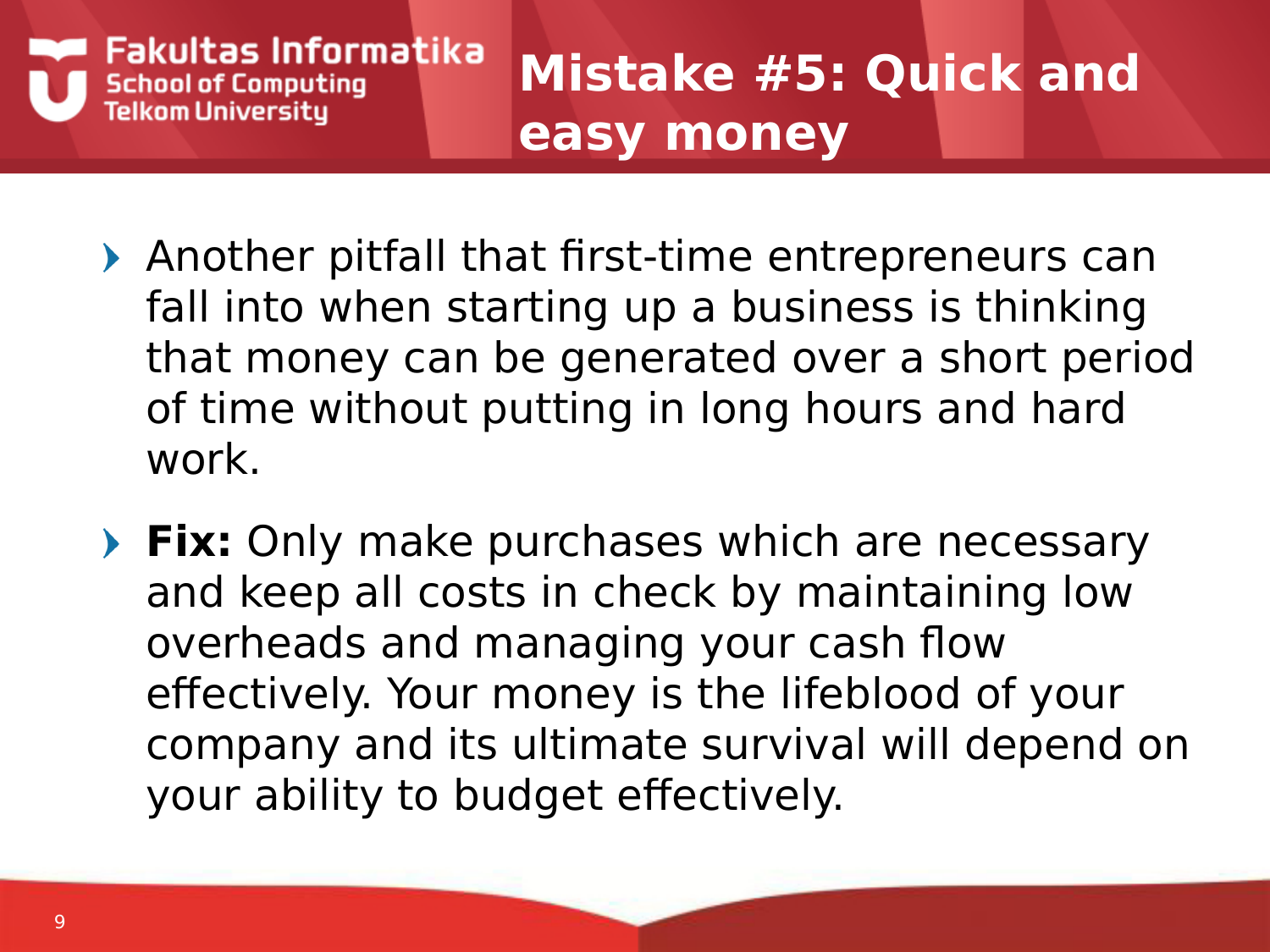

# Mistake #5: Quick and easy money
Another pitfall that first-time entrepreneurs can fall into when starting up a business is thinking that money can be generated over a short period of time without putting in long hours and hard work.
Fix: Only make purchases which are necessary and keep all costs in check by maintaining low overheads and managing your cash flow effectively. Your money is the lifeblood of your company and its ultimate survival will depend on your ability to budget effectively.

9